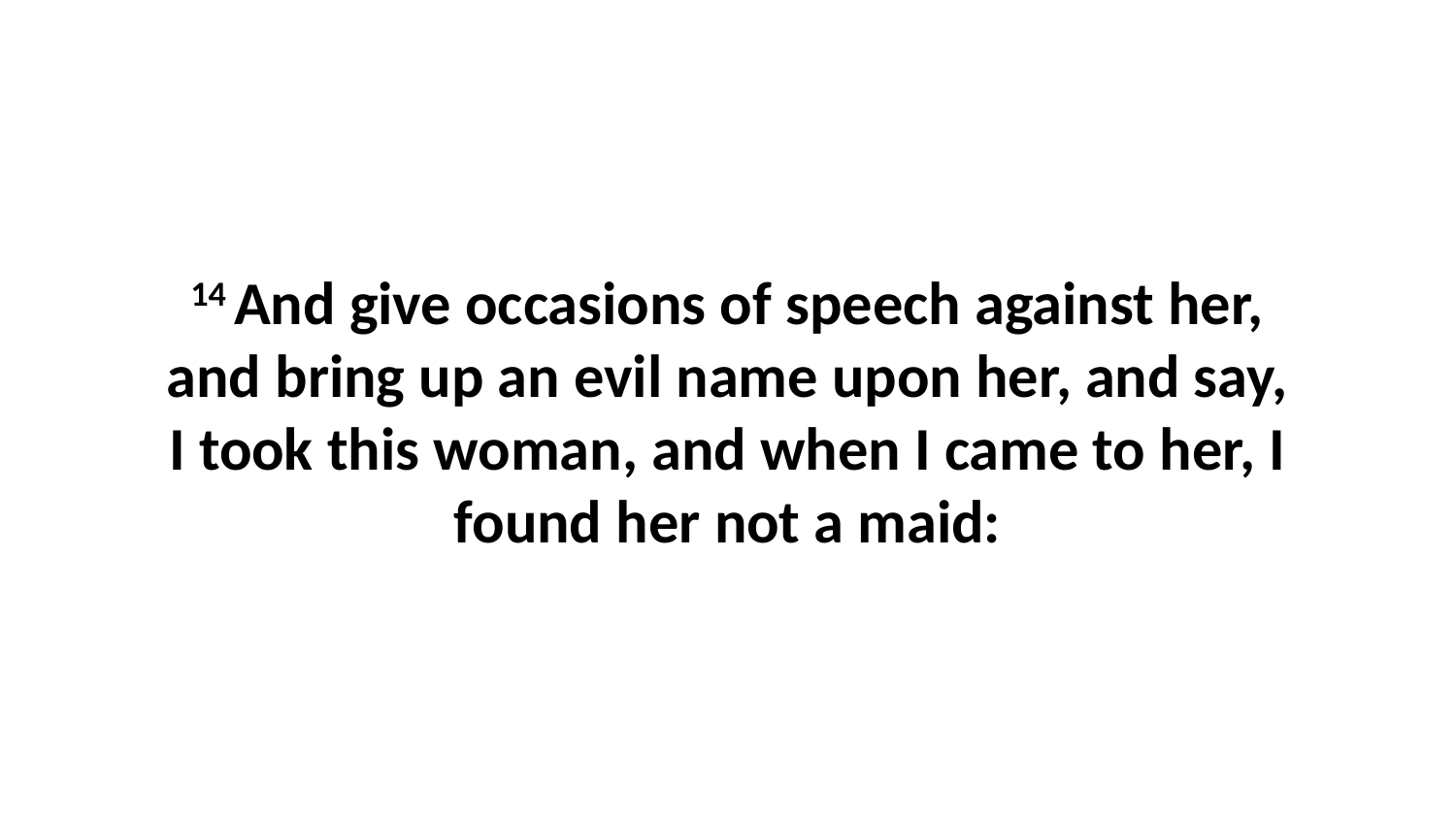

14 And give occasions of speech against her, and bring up an evil name upon her, and say, I took this woman, and when I came to her, I found her not a maid: